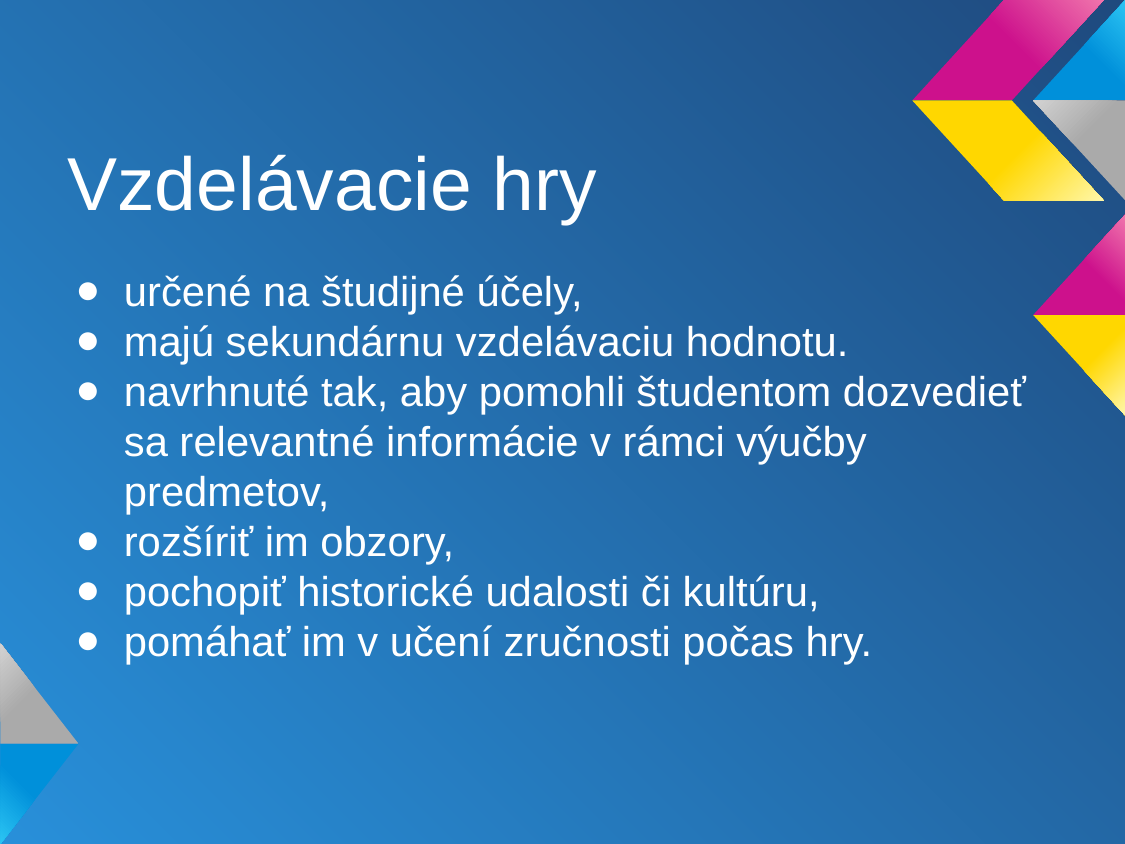

# Vzdelávacie hry
určené na študijné účely,
majú sekundárnu vzdelávaciu hodnotu.
navrhnuté tak, aby pomohli študentom dozvedieť sa relevantné informácie v rámci výučby predmetov,
rozšíriť im obzory,
pochopiť historické udalosti či kultúru,
pomáhať im v učení zručnosti počas hry.